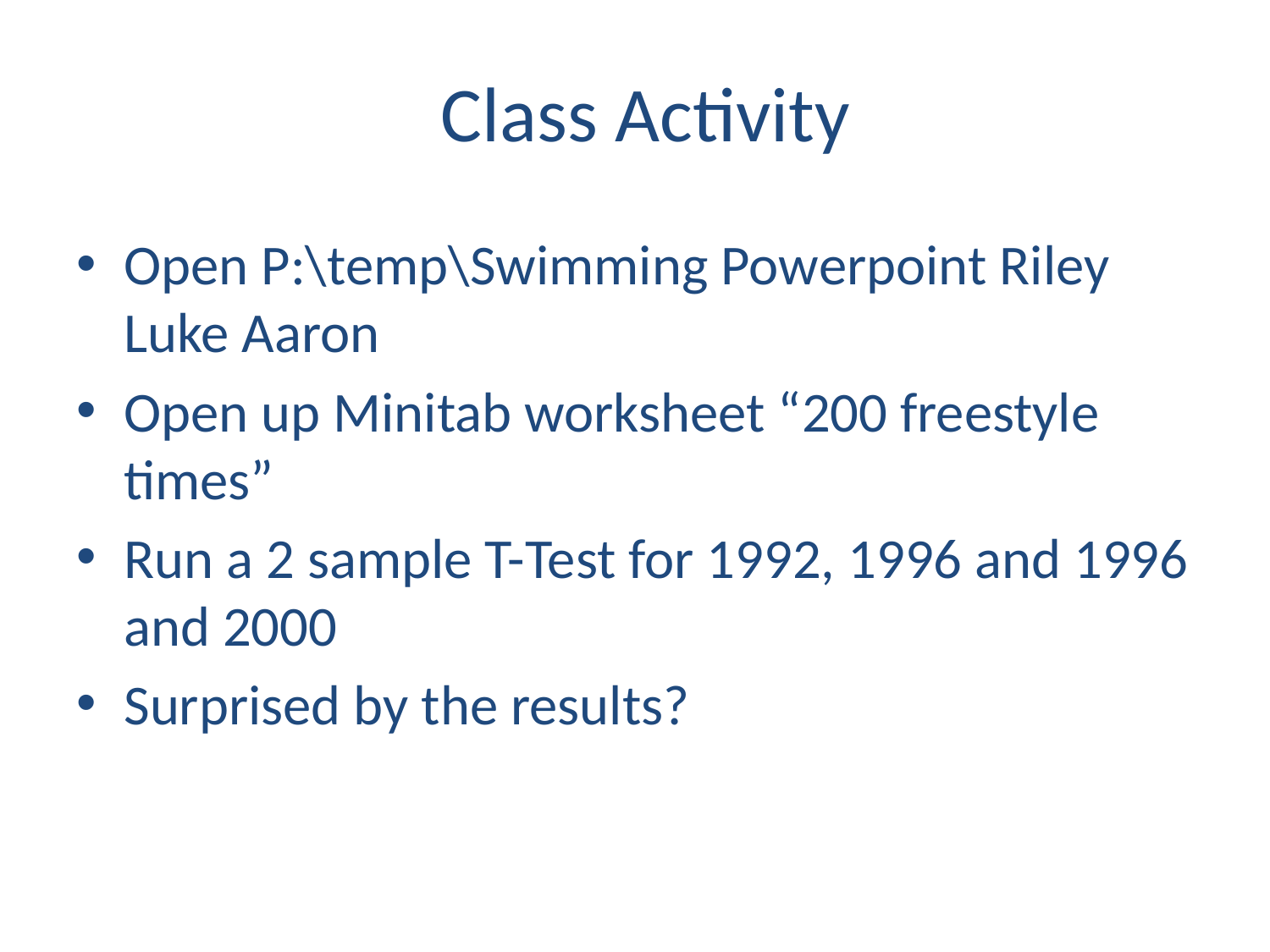

# Class Activity
Open P:\temp\Swimming Powerpoint Riley Luke Aaron
Open up Minitab worksheet “200 freestyle times”
Run a 2 sample T-Test for 1992, 1996 and 1996 and 2000
Surprised by the results?